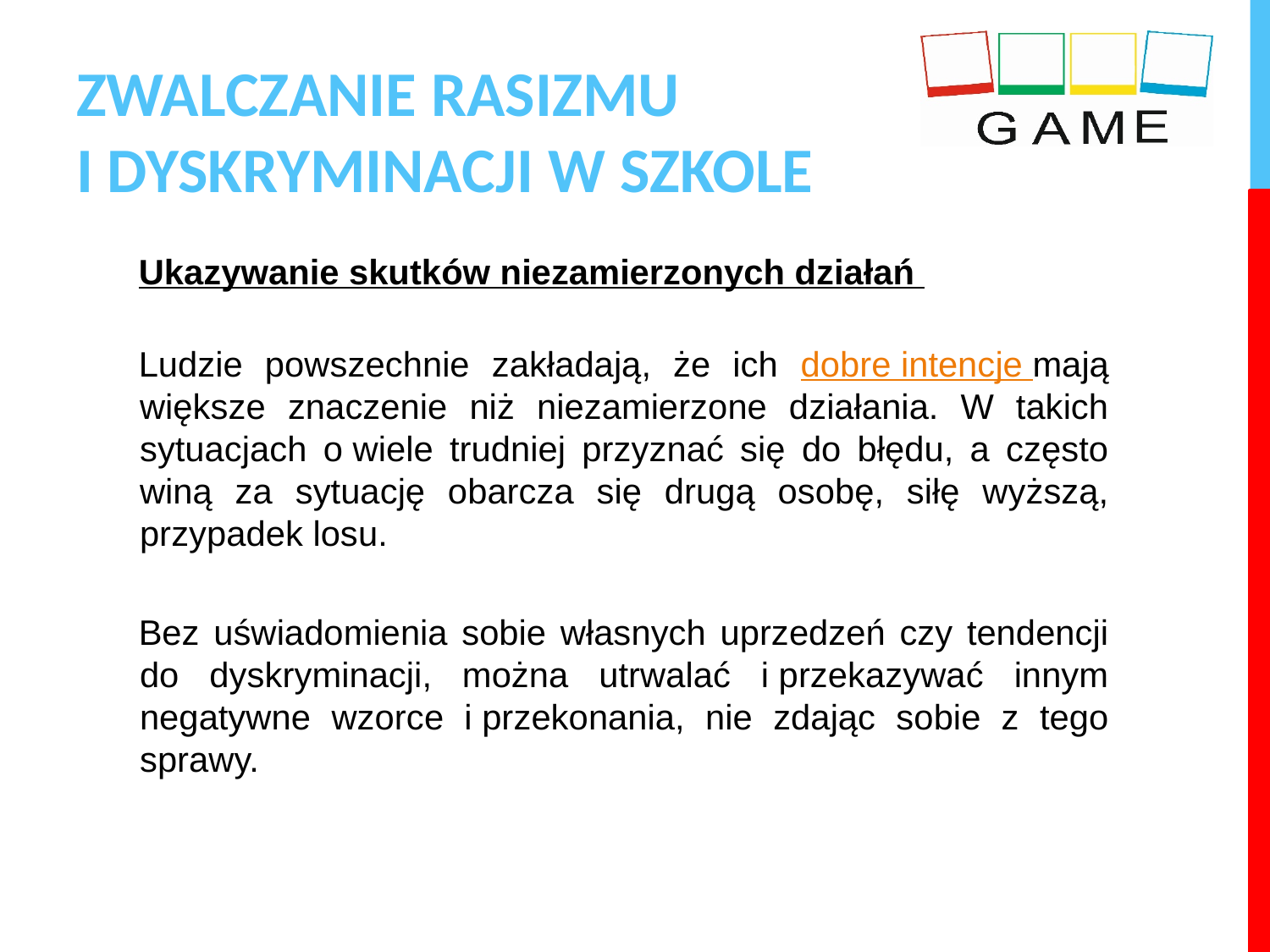

# ZWALCZANIE RASIZMU I DYSKRYMINACJI W SZKOLE
Ukazywanie skutków niezamierzonych działań

Ludzie powszechnie zakładają, że ich dobre intencje mają większe znaczenie niż niezamierzone działania. W takich sytuacjach o wiele trudniej przyznać się do błędu, a często winą za sytuację obarcza się drugą osobę, siłę wyższą, przypadek losu.

Bez uświadomienia sobie własnych uprzedzeń czy tendencji do dyskryminacji, można utrwalać i przekazywać innym negatywne wzorce i przekonania, nie zdając sobie z tego sprawy.